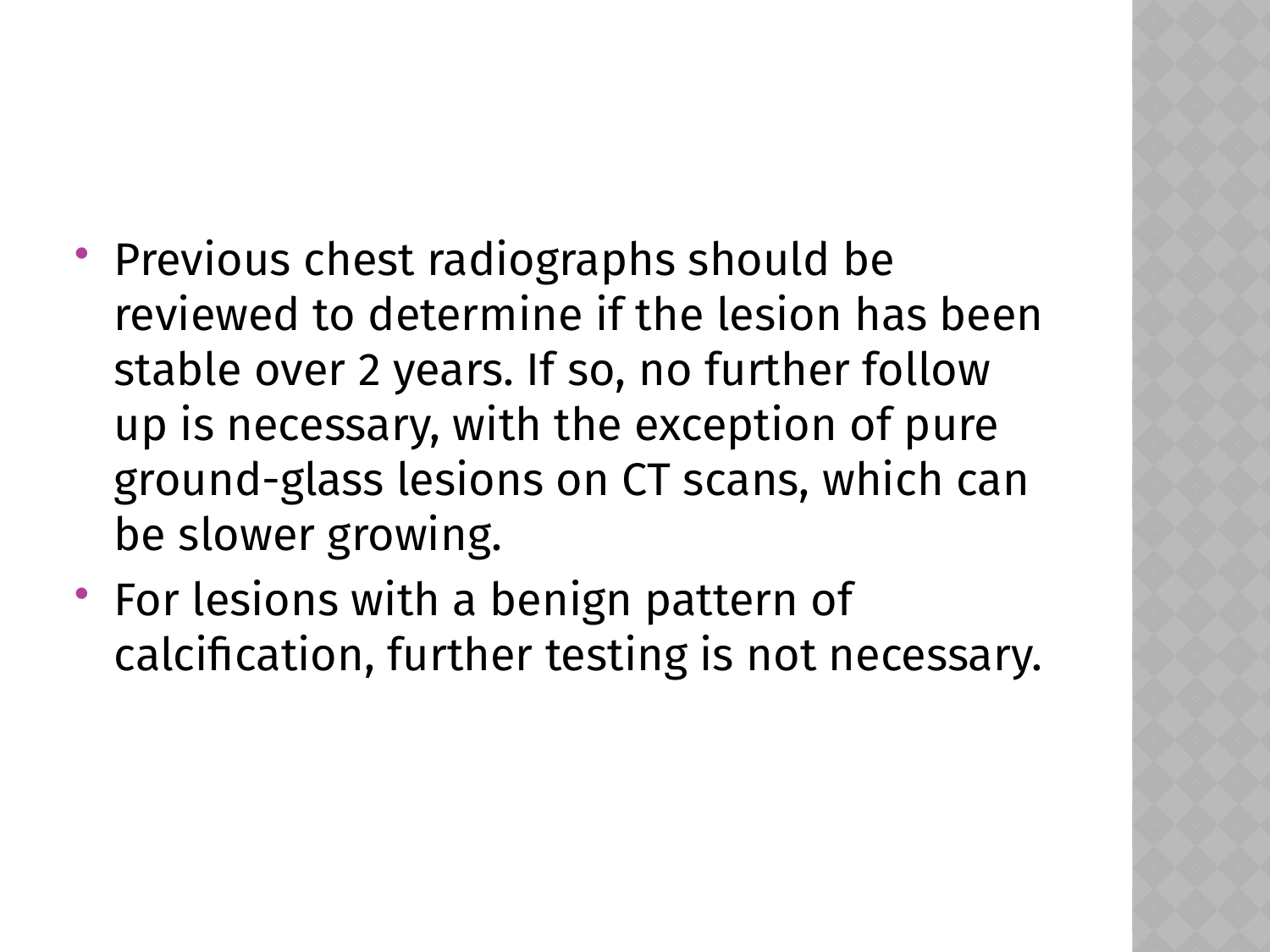

#
Previous chest radiographs should be reviewed to determine if the lesion has been stable over 2 years. If so, no further follow up is necessary, with the exception of pure ground-glass lesions on CT scans, which can be slower growing.
For lesions with a benign pattern of calcification, further testing is not necessary.